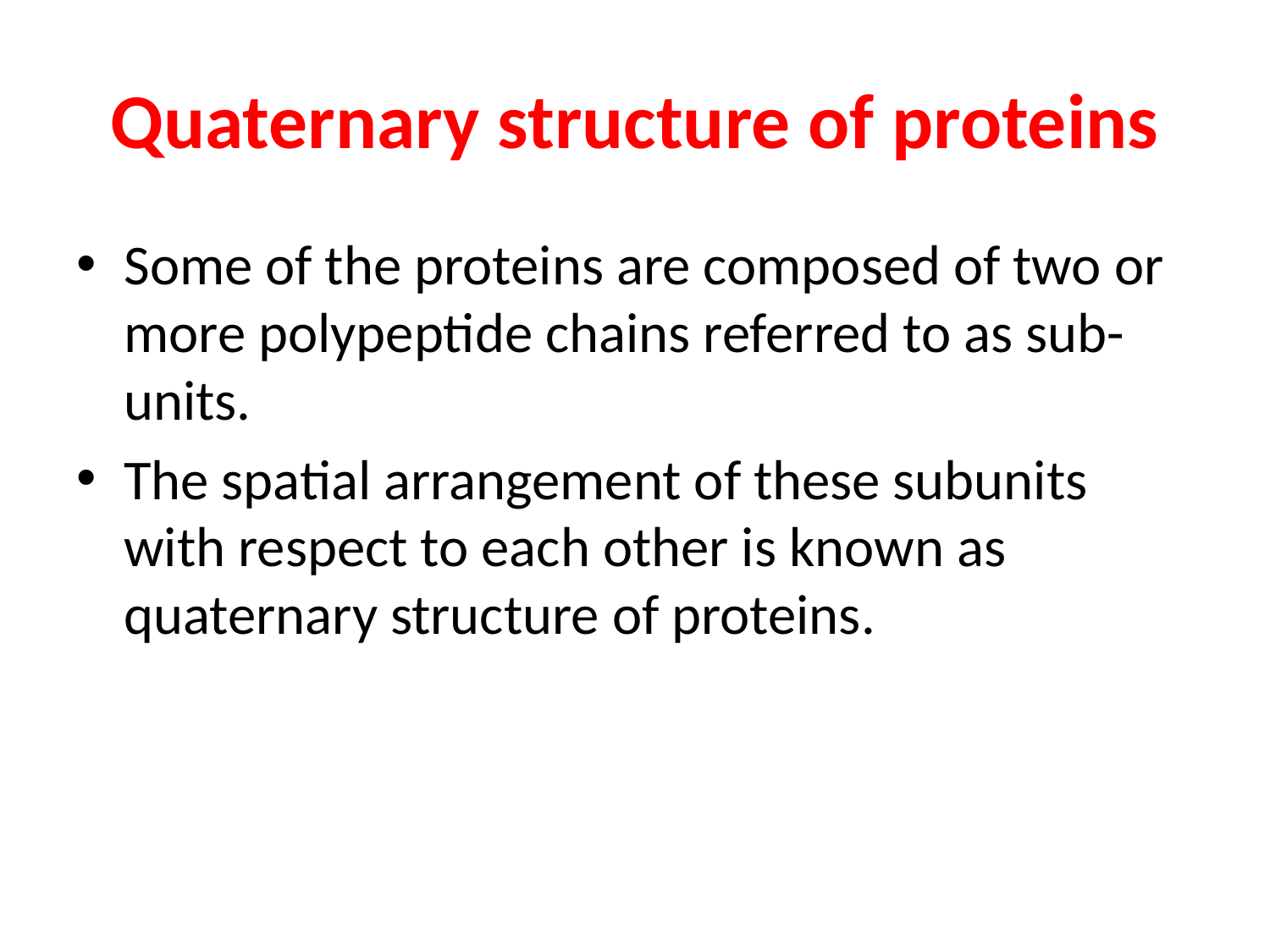

# Quaternary structure of proteins
Some of the proteins are composed of two or more polypeptide chains referred to as sub-units.
The spatial arrangement of these subunits with respect to each other is known as quaternary structure of proteins.